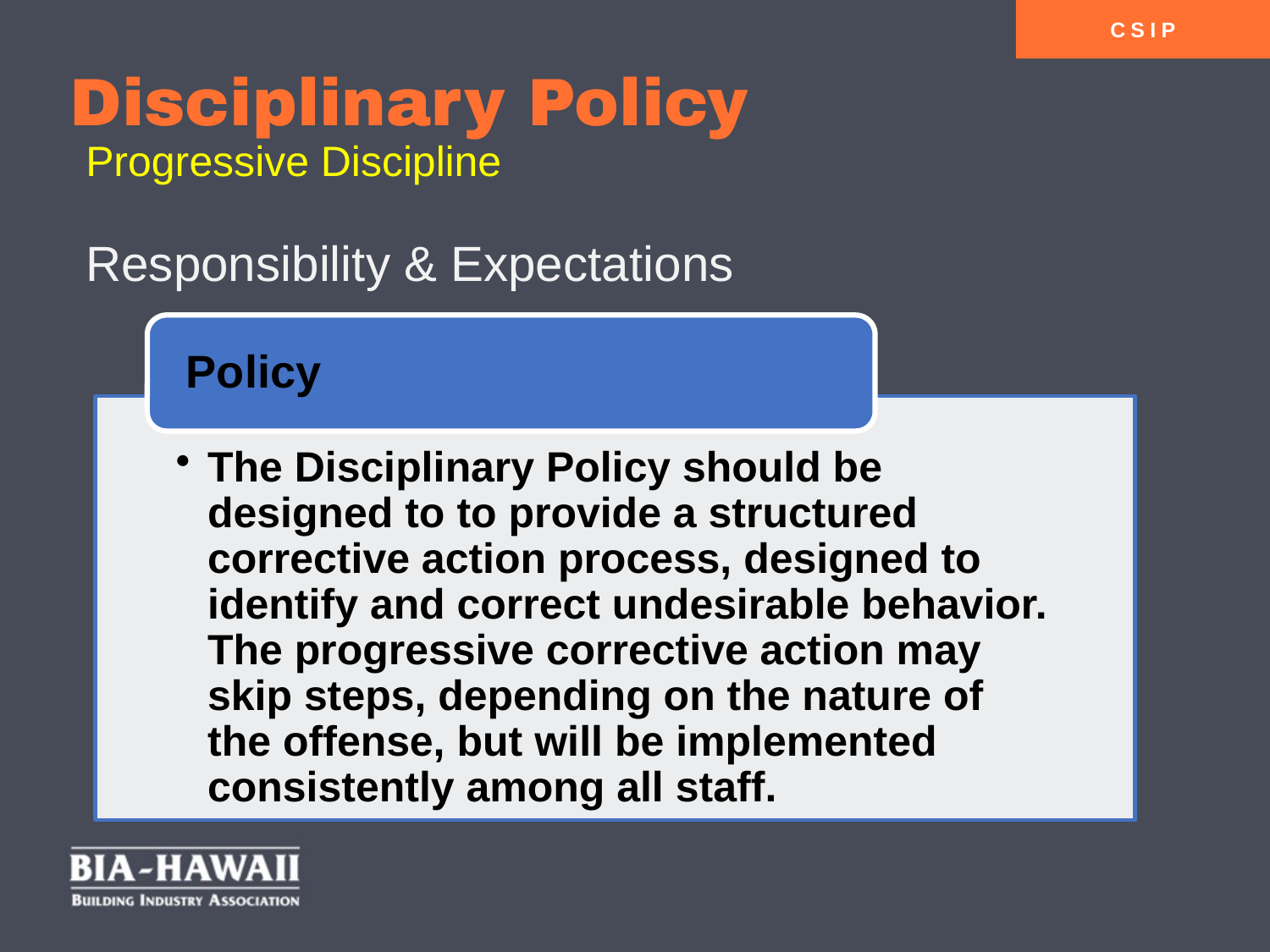

Disciplinary Policy
Progressive Discipline
Responsibility & Expectations
The Disciplinary Policy should be designed to to provide a structured corrective action process, designed to identify and correct undesirable behavior. The progressive corrective action may skip steps, depending on the nature of the offense, but will be implemented consistently among all staff.
Policy